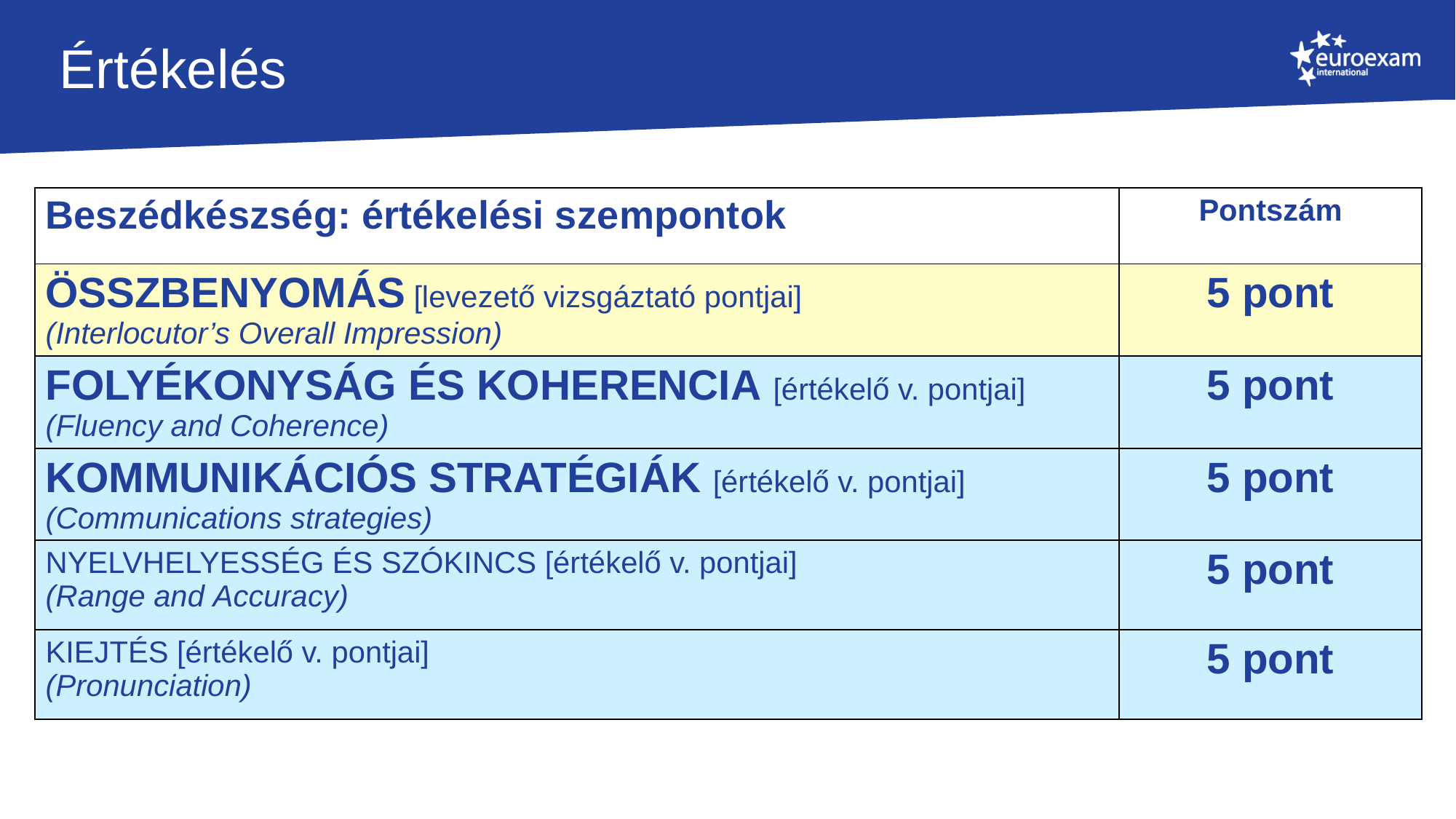

# Értékelés
| Beszédkészség: értékelési szempontok | Pontszám |
| --- | --- |
| ÖSSZBENYOMÁS [levezető vizsgáztató pontjai] (Interlocutor’s Overall Impression) | 5 pont |
| FOLYÉKONYSÁG ÉS KOHERENCIA [értékelő v. pontjai] (Fluency and Coherence) | 5 pont |
| KOMMUNIKÁCIÓS STRATÉGIÁK [értékelő v. pontjai] (Communications strategies) | 5 pont |
| NYELVHELYESSÉG ÉS SZÓKINCS [értékelő v. pontjai] (Range and Accuracy) | 5 pont |
| KIEJTÉS [értékelő v. pontjai] (Pronunciation) | 5 pont |